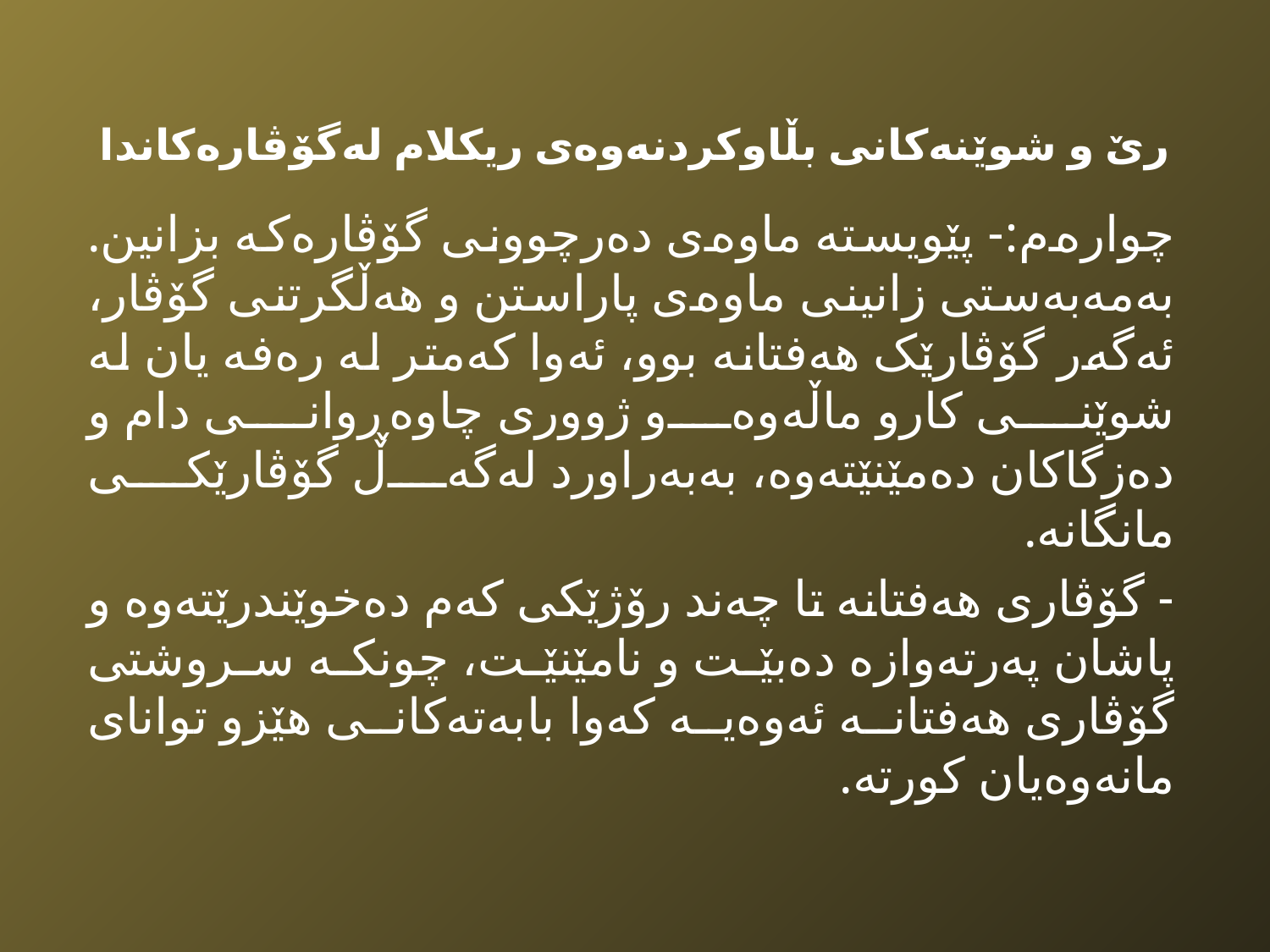

# رێ و شوێنەکانی بڵاوکردنەوەی ریکلام لەگۆڤارەکاندا
چوارەم:- پێویستە ماوەى دەرچوونى گۆڤارەکە بزانین. بەمەبەستى زانینى ماوەى پاراستن و هەڵگرتنى گۆڤار، ئەگەر گۆڤارێک هەفتانە بوو، ئەوا کەمتر لە رەفە یان لە شوێنى کارو ماڵەوەو ژوورى چاوەڕوانى دام و دەزگاکان دەمێنێتەوە، بەبەراورد لەگەڵ گۆڤارێکى مانگانە.
- گۆڤارى هەفتانە تا چەند رۆژێکى کەم دەخوێندرێتەوە و پاشان پەرتەوازە دەبێت و نامێنێت، چونکە سروشتى گۆڤارى هەفتانە ئەوەیە کەوا بابەتەکانى هێزو تواناى مانەوەیان کورتە.